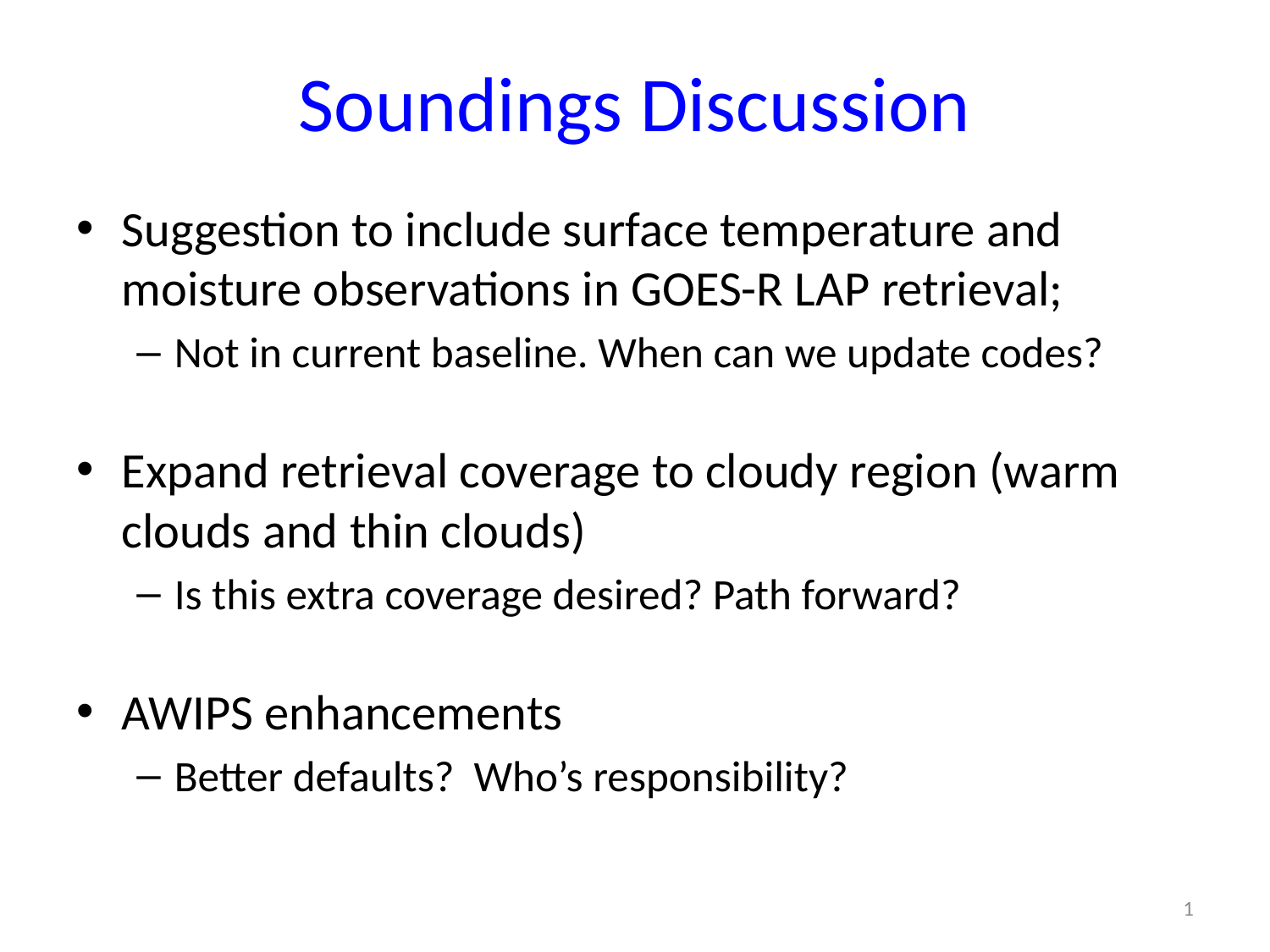

# Soundings Discussion
Suggestion to include surface temperature and moisture observations in GOES-R LAP retrieval;
Not in current baseline. When can we update codes?
Expand retrieval coverage to cloudy region (warm clouds and thin clouds)
Is this extra coverage desired? Path forward?
AWIPS enhancements
Better defaults?  Who’s responsibility?

1